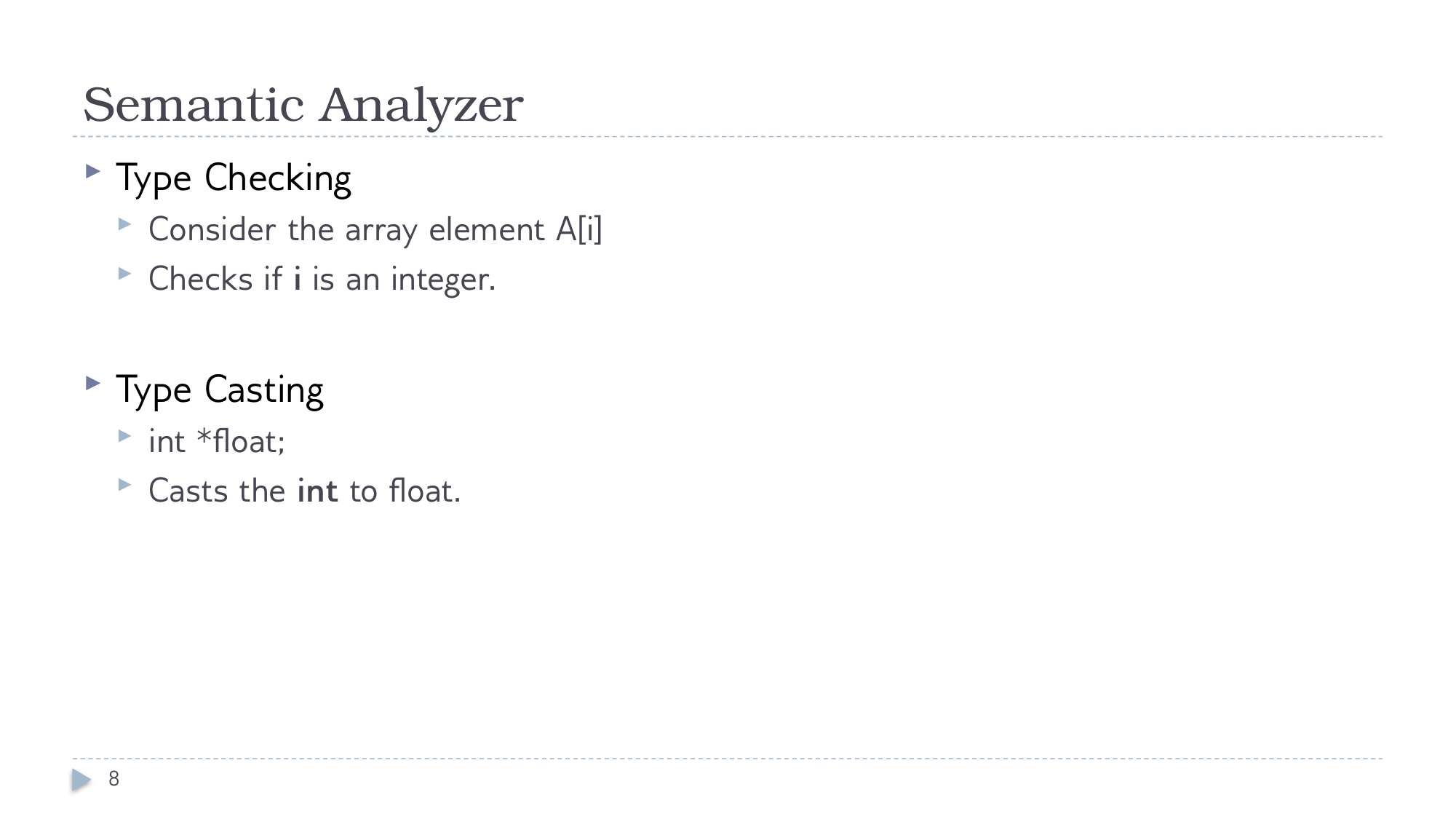

# Semantic Analyzer
Type Checking
Consider the array element A[i]
Checks if i is an integer.

Type Casting
int *float;
Casts the int to float.

8